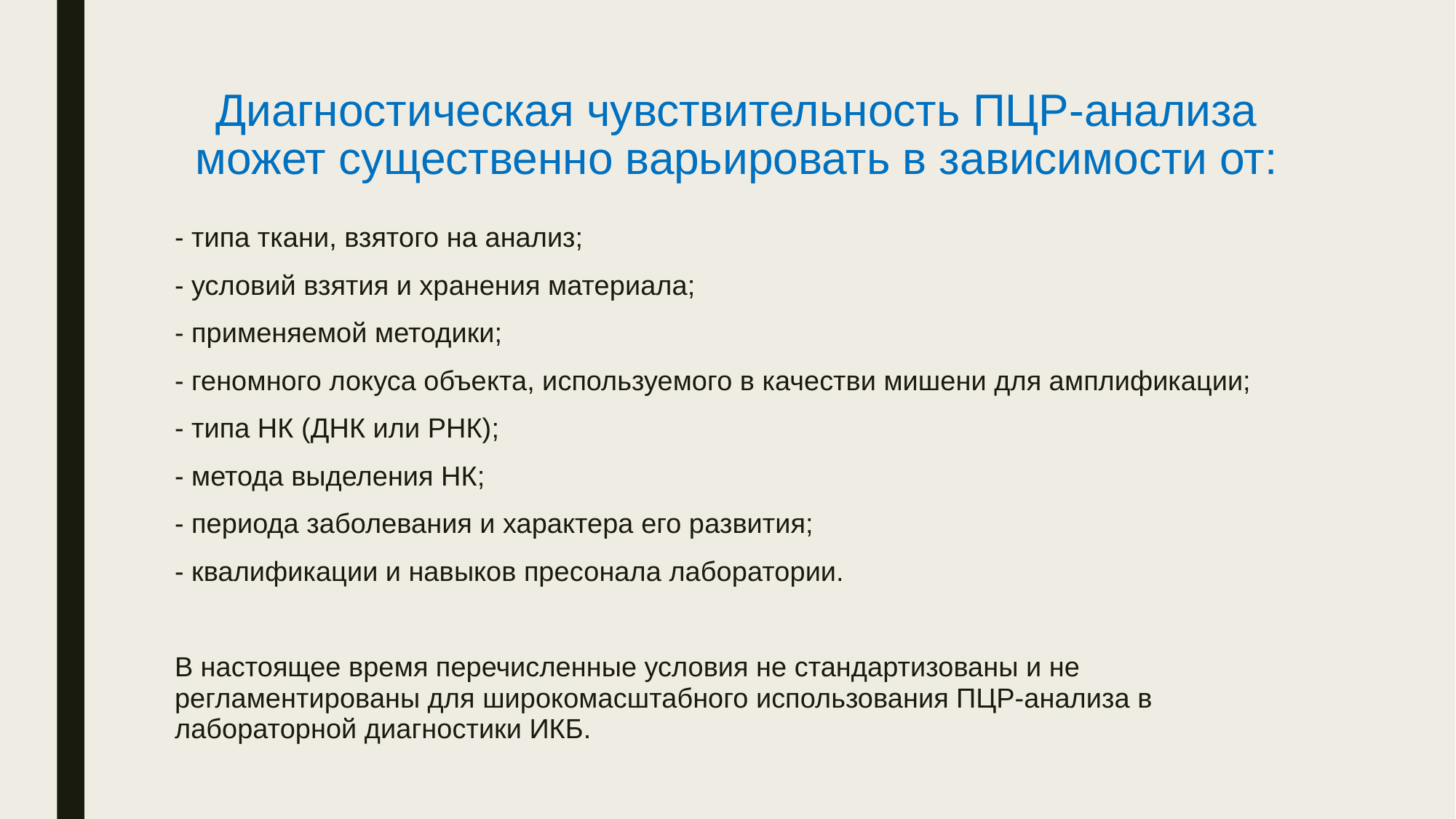

# Диагностическая чувствительность ПЦР-анализа может существенно варьировать в зависимости от:
- типа ткани, взятого на анализ;
- условий взятия и хранения материала;
- применяемой методики;
- геномного локуса объекта, используемого в качестви мишени для амплификации;
- типа НК (ДНК или РНК);
- метода выделения НК;
- периода заболевания и характера его развития;
- квалификации и навыков пресонала лаборатории.

В настоящее время перечисленные условия не стандартизованы и не регламентированы для широкомасштабного использования ПЦР-анализа в лабораторной диагностики ИКБ.